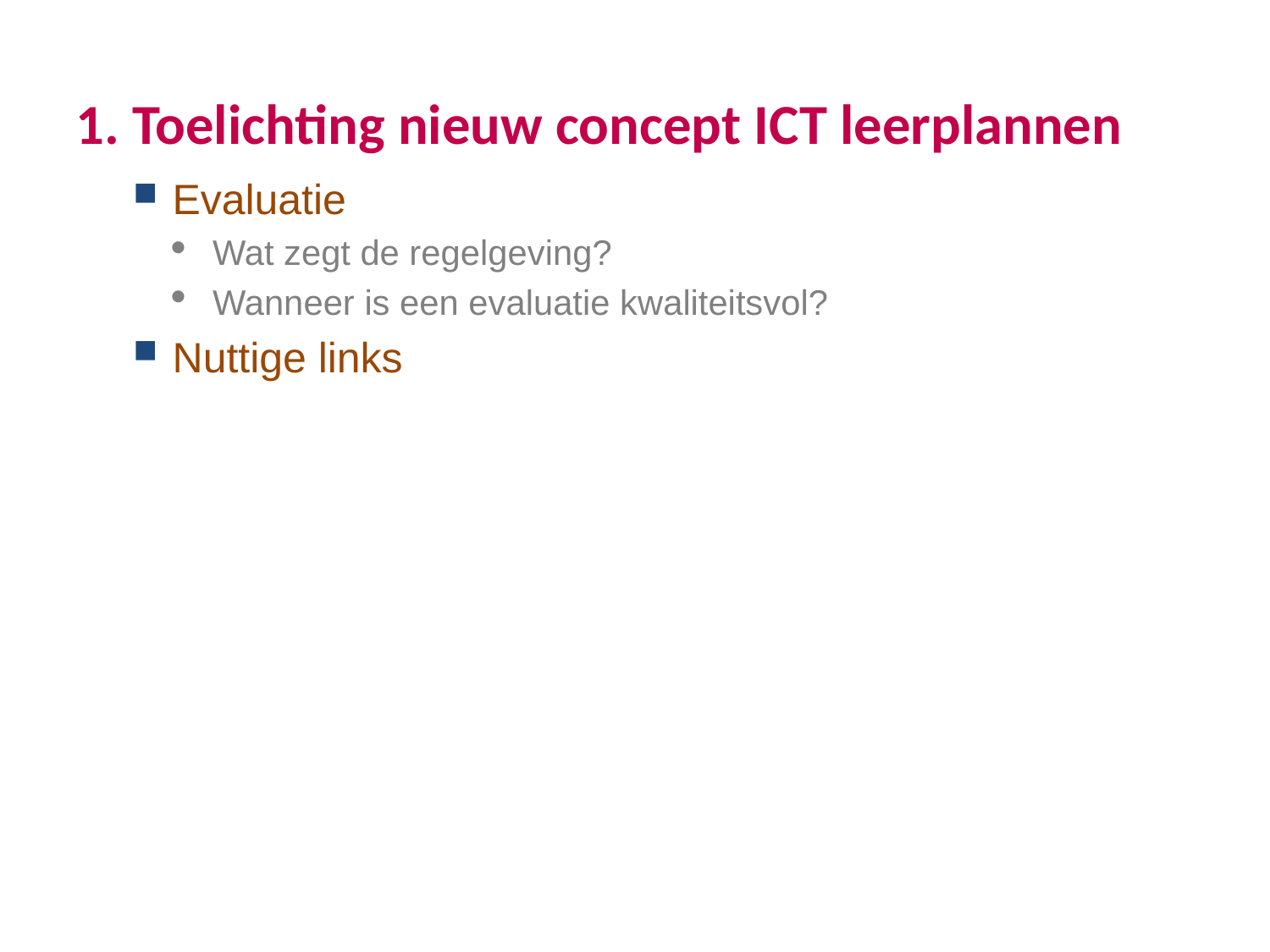

1. Toelichting nieuw concept ICT leerplannen
Evaluatie
Wat zegt de regelgeving?
Wanneer is een evaluatie kwaliteitsvol?
Nuttige links

#